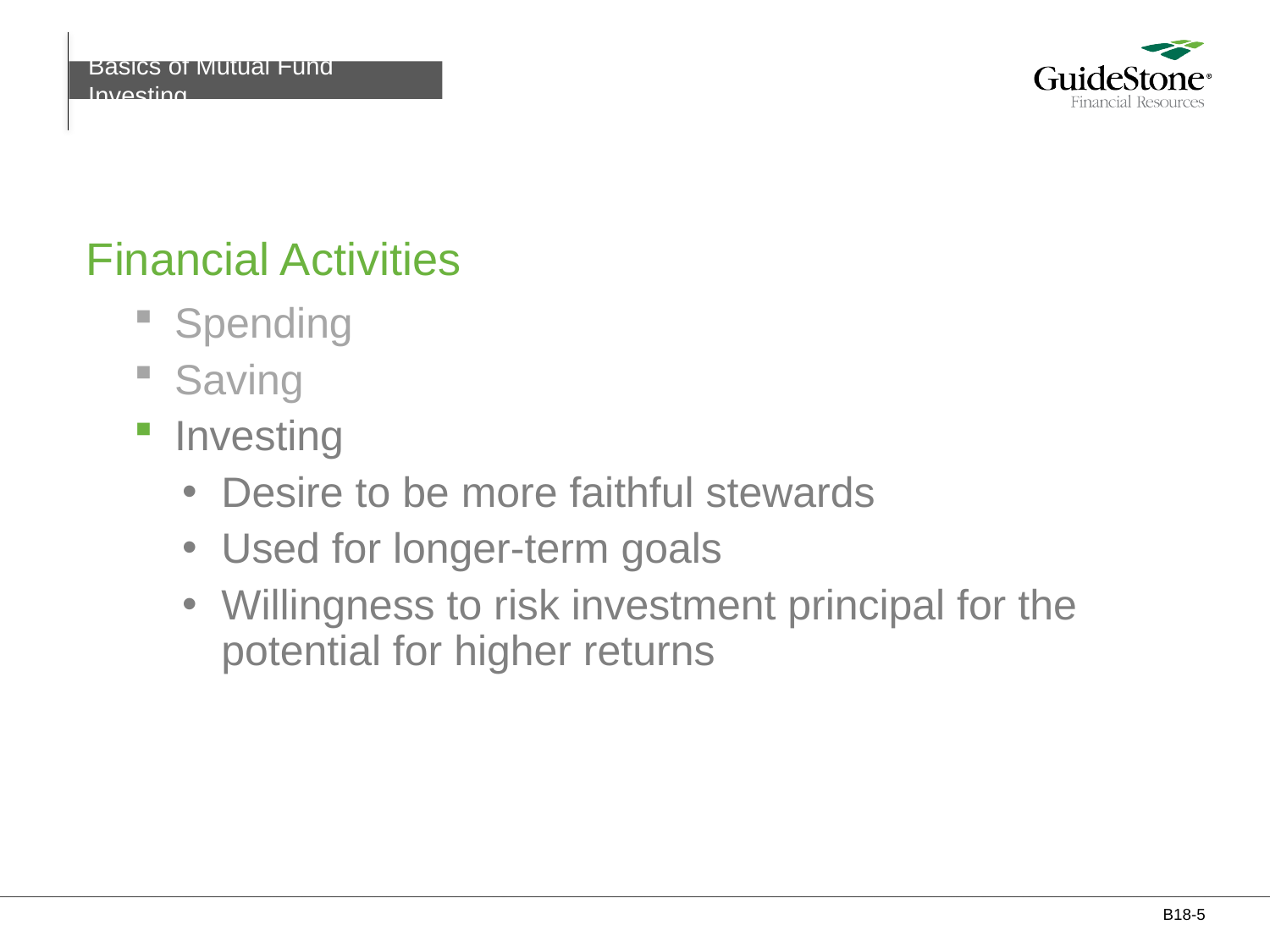

Basics of Mutual Fund Investing
# Financial Activities
Spending
Saving
Investing
Desire to be more faithful stewards
Used for longer-term goals
Willingness to risk investment principal for the potential for higher returns

B18-5